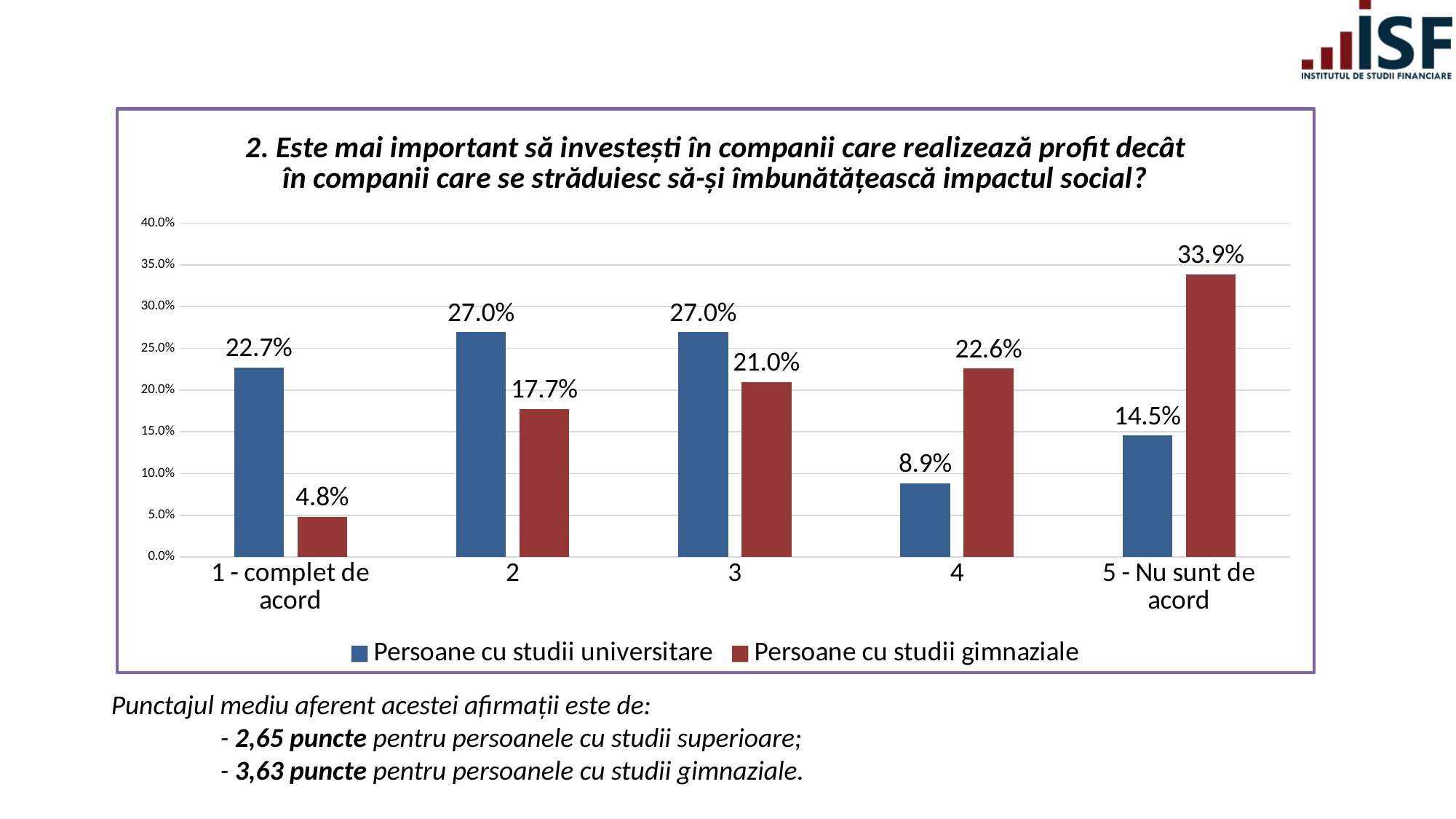

### Chart: 2. Este mai important să investești în companii care realizează profit decât în ​​companii care se străduiesc să-și îmbunătățească impactul social?

| Category | Persoane cu studii universitare | Persoane cu studii gimnaziale |
|---|---|---|
| 1 - complet de acord | 0.22695035460992907 | 0.04838709677419355 |
| 2 | 0.2695035460992908 | 0.1774193548387097 |
| 3 | 0.2695035460992908 | 0.20967741935483872 |
| 4 | 0.08865248226950355 | 0.22580645161290322 |
| 5 - Nu sunt de acord | 0.1453900709219858 | 0.3387096774193548 |
Punctajul mediu aferent acestei afirmații este de:
	- 2,65 puncte pentru persoanele cu studii superioare;
	- 3,63 puncte pentru persoanele cu studii gimnaziale.